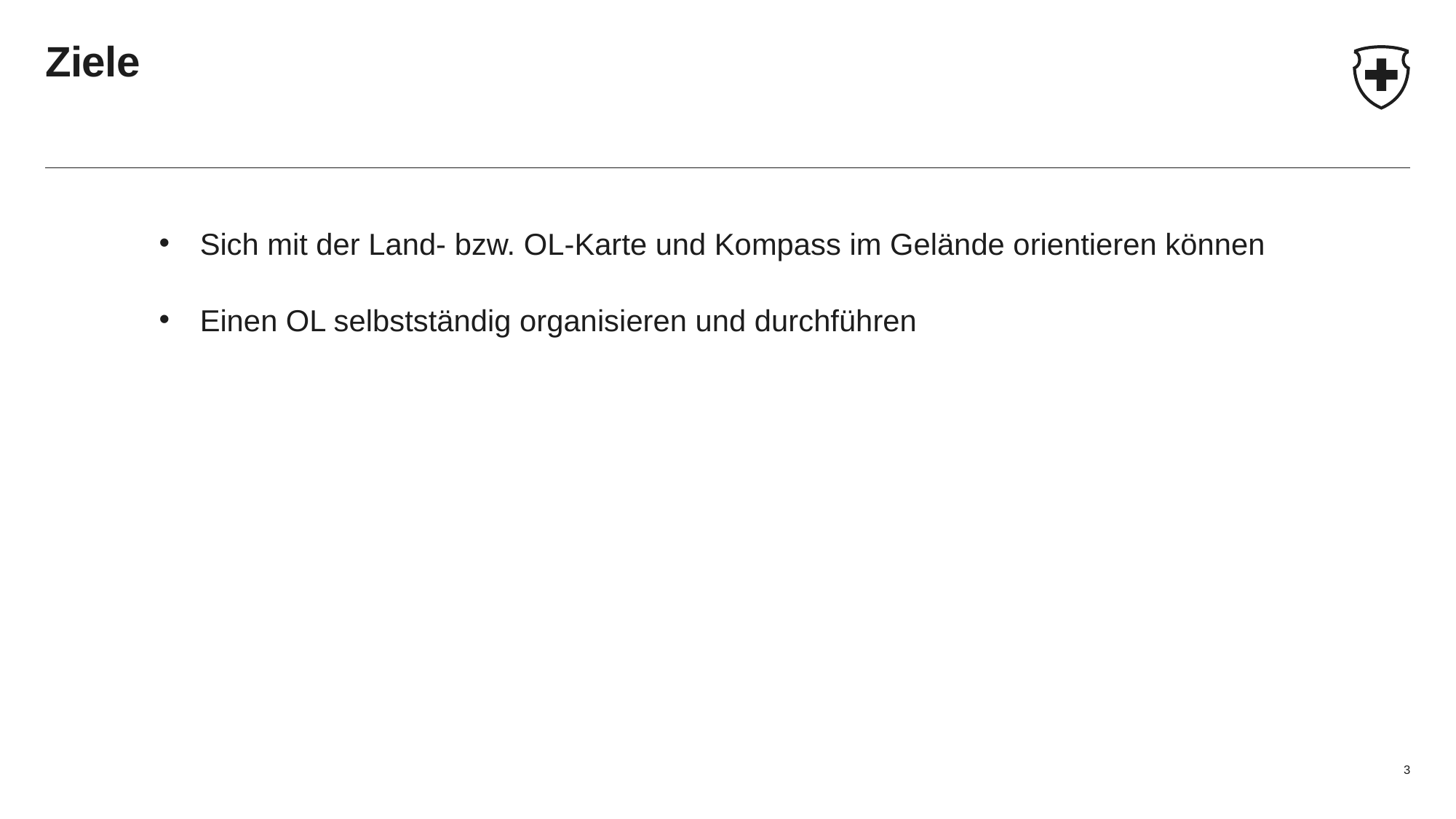

# Ziele
Sich mit der Land- bzw. OL-Karte und Kompass im Gelände orientieren können

Einen OL selbstständig organisieren und durchführen

3